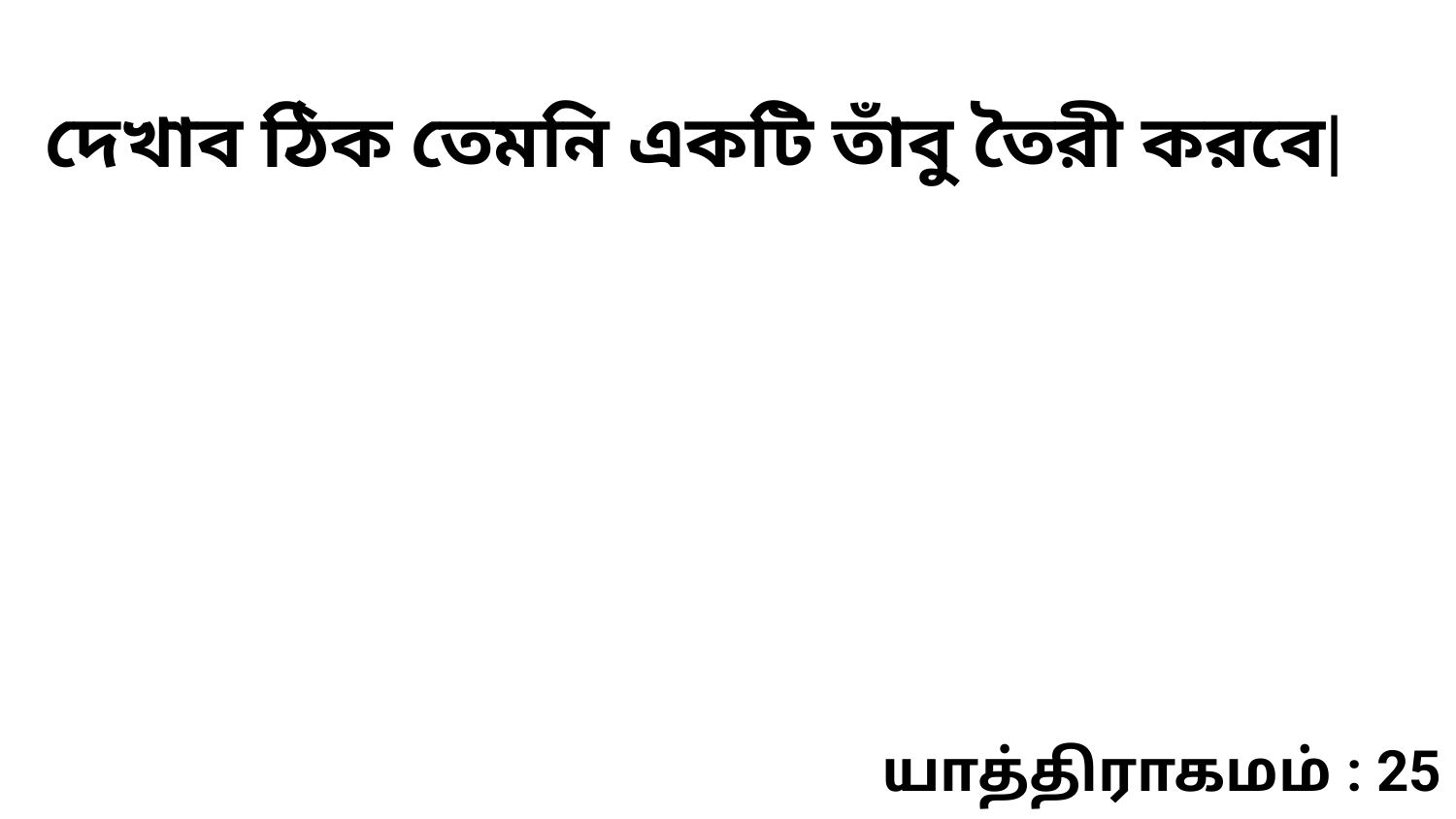

দেখাব ঠিক তেমনি একটি তাঁবু তৈরী করবে|
யாத்திராகமம் : 25